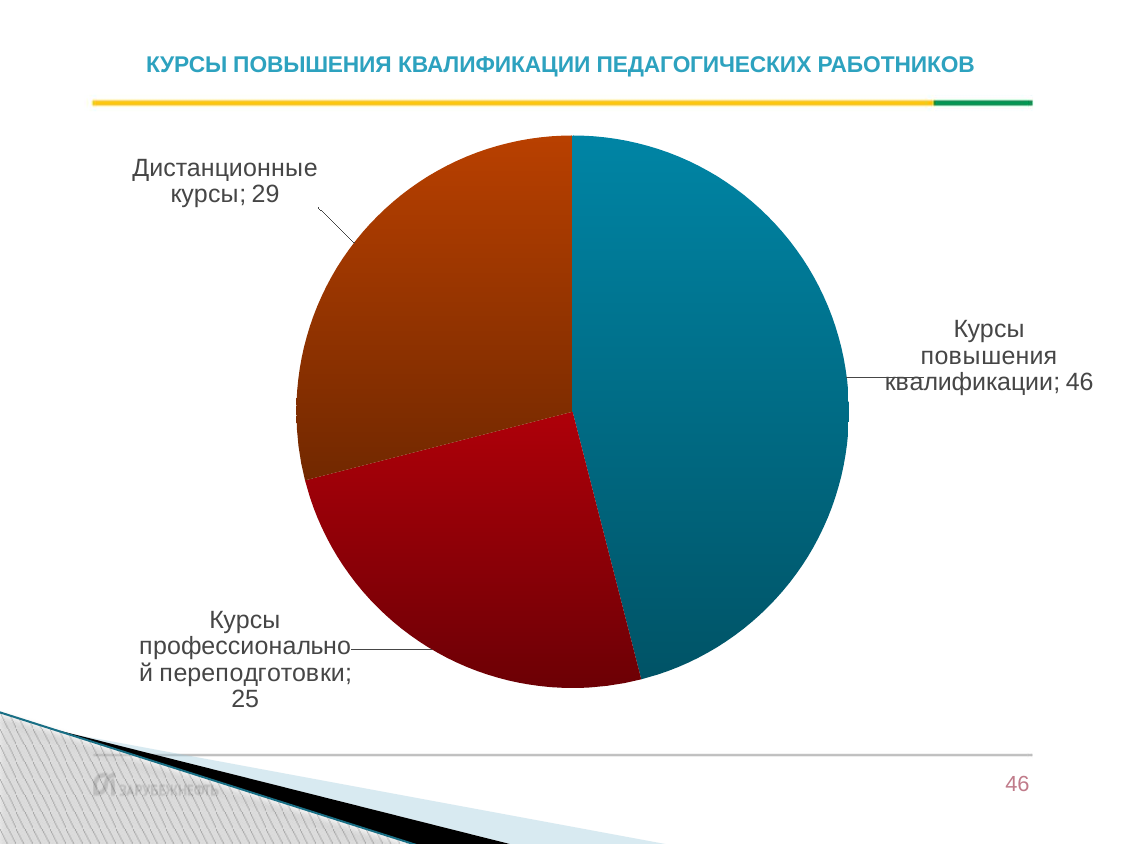

# Курсы повышения квалификации педагогических работников

### Chart

| Category | Педагогические работники |
|---|---|
| Курсы повышения квалификации | 46.0 |
| Курсы профессиональной переподготовки | 25.0 |
| Дистанционные курсы | 29.0 |
46